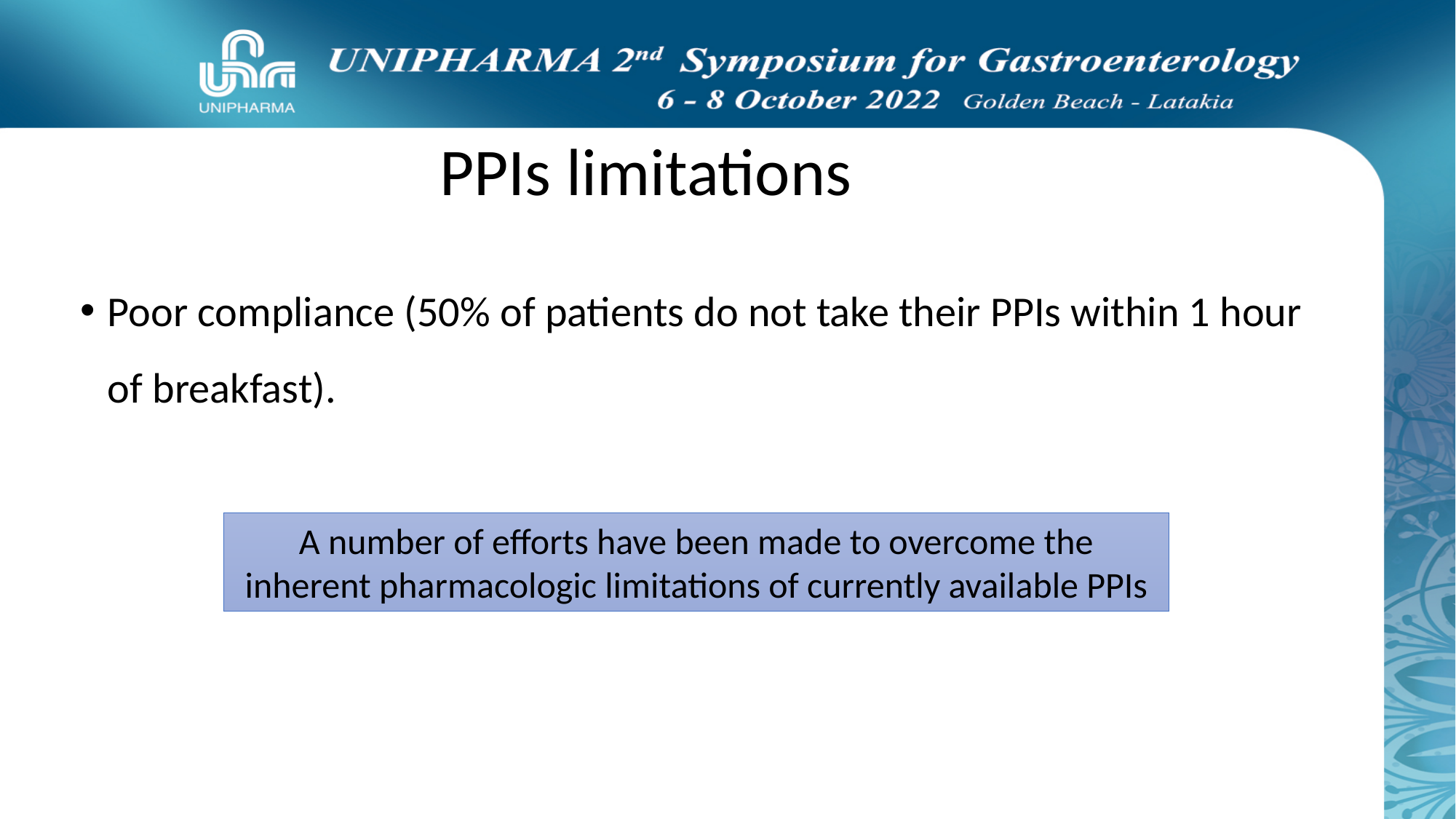

# PPIs limitations
Poor compliance (50% of patients do not take their PPIs within 1 hour of breakfast).
A number of efforts have been made to overcome the inherent pharmacologic limitations of currently available PPIs